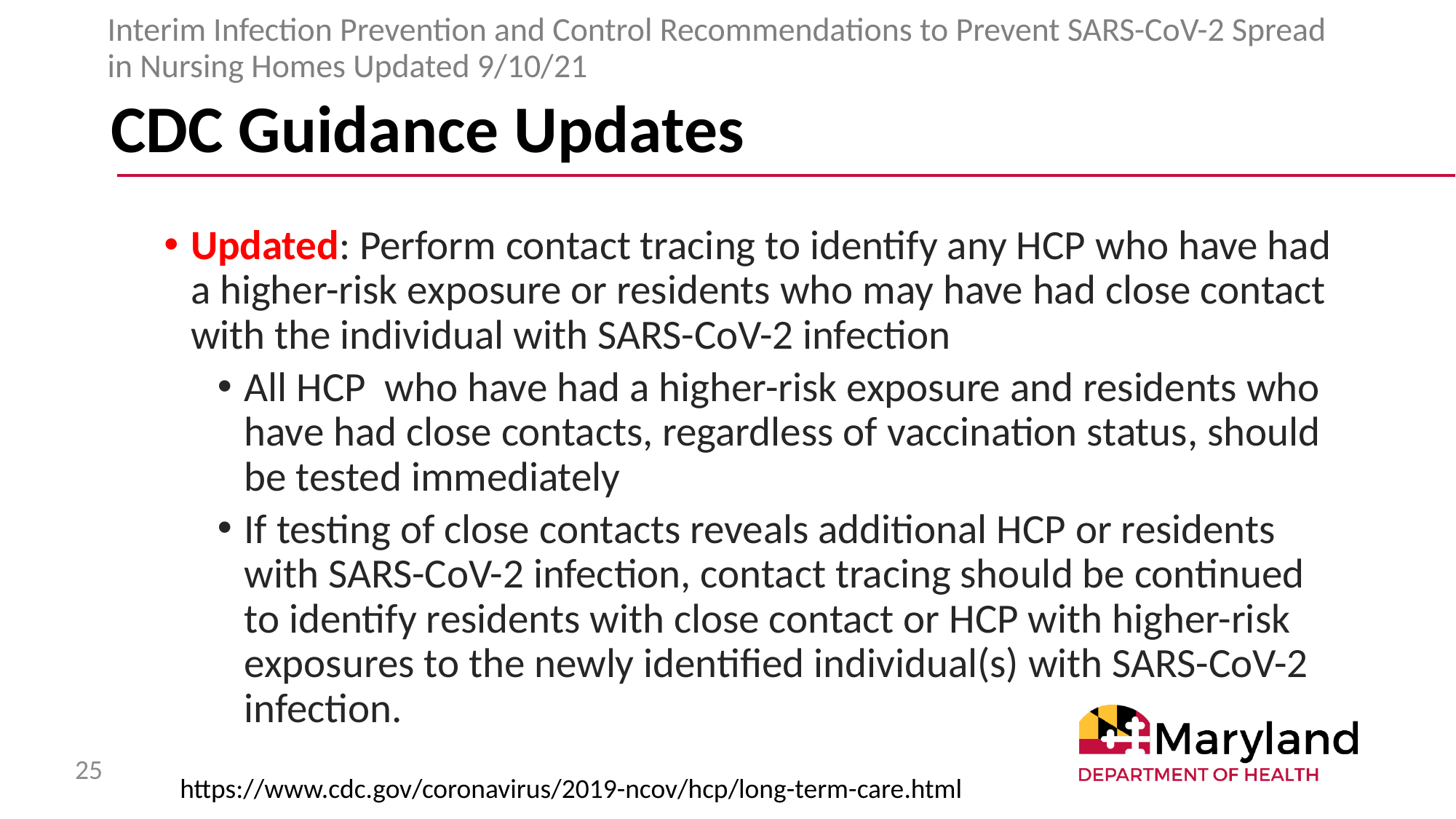

Interim Infection Prevention and Control Recommendations to Prevent SARS-CoV-2 Spread in Nursing Homes Updated 9/10/21

# CDC Guidance Updates
Updated: Perform contact tracing to identify any HCP who have had a higher-risk exposure or residents who may have had close contact with the individual with SARS-CoV-2 infection
All HCP  who have had a higher-risk exposure and residents who have had close contacts, regardless of vaccination status, should be tested immediately
If testing of close contacts reveals additional HCP or residents with SARS-CoV-2 infection, contact tracing should be continued to identify residents with close contact or HCP with higher-risk exposures to the newly identified individual(s) with SARS-CoV-2 infection.
25
https://www.cdc.gov/coronavirus/2019-ncov/hcp/long-term-care.html